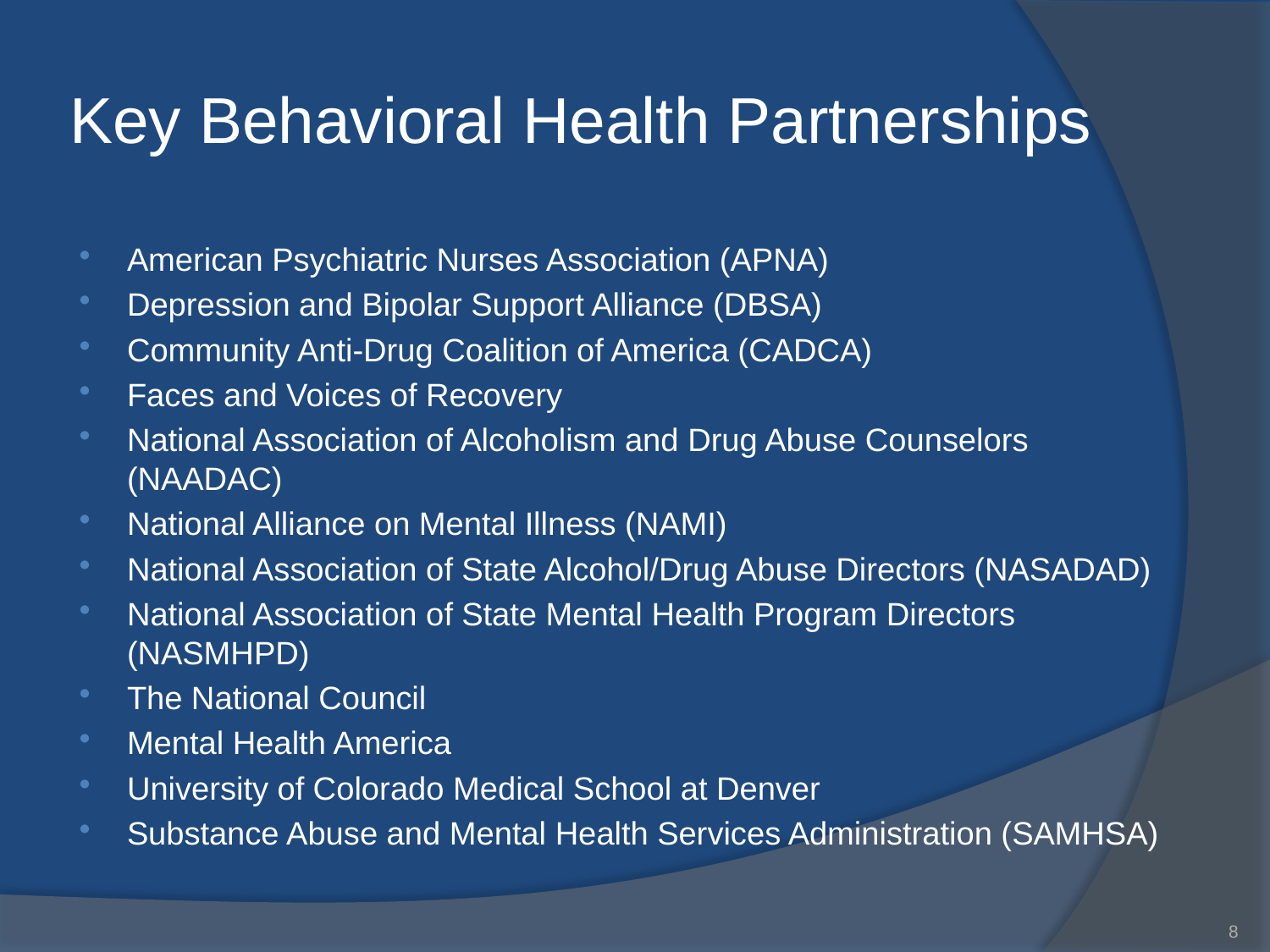

# Key Behavioral Health Partnerships
American Psychiatric Nurses Association (APNA)
Depression and Bipolar Support Alliance (DBSA)
Community Anti-Drug Coalition of America (CADCA)
Faces and Voices of Recovery
National Association of Alcoholism and Drug Abuse Counselors (NAADAC)
National Alliance on Mental Illness (NAMI)
National Association of State Alcohol/Drug Abuse Directors (NASADAD)
National Association of State Mental Health Program Directors (NASMHPD)
The National Council
Mental Health America
University of Colorado Medical School at Denver
Substance Abuse and Mental Health Services Administration (SAMHSA)

8